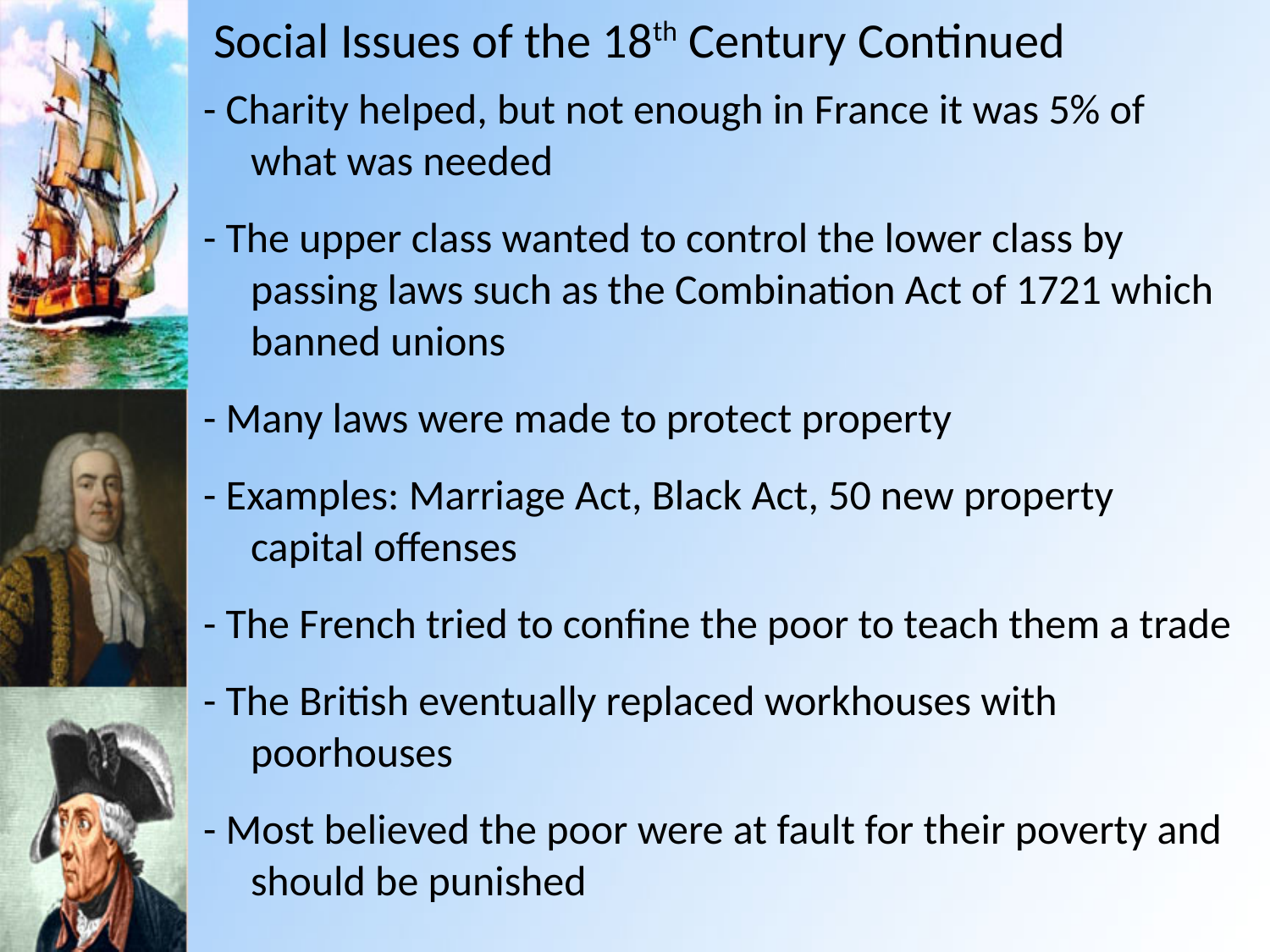

# Social Issues of the 18th Century Continued
- Charity helped, but not enough in France it was 5% of what was needed
- The upper class wanted to control the lower class by passing laws such as the Combination Act of 1721 which banned unions
- Many laws were made to protect property
- Examples: Marriage Act, Black Act, 50 new property capital offenses
- The French tried to confine the poor to teach them a trade
- The British eventually replaced workhouses with poorhouses
- Most believed the poor were at fault for their poverty and should be punished